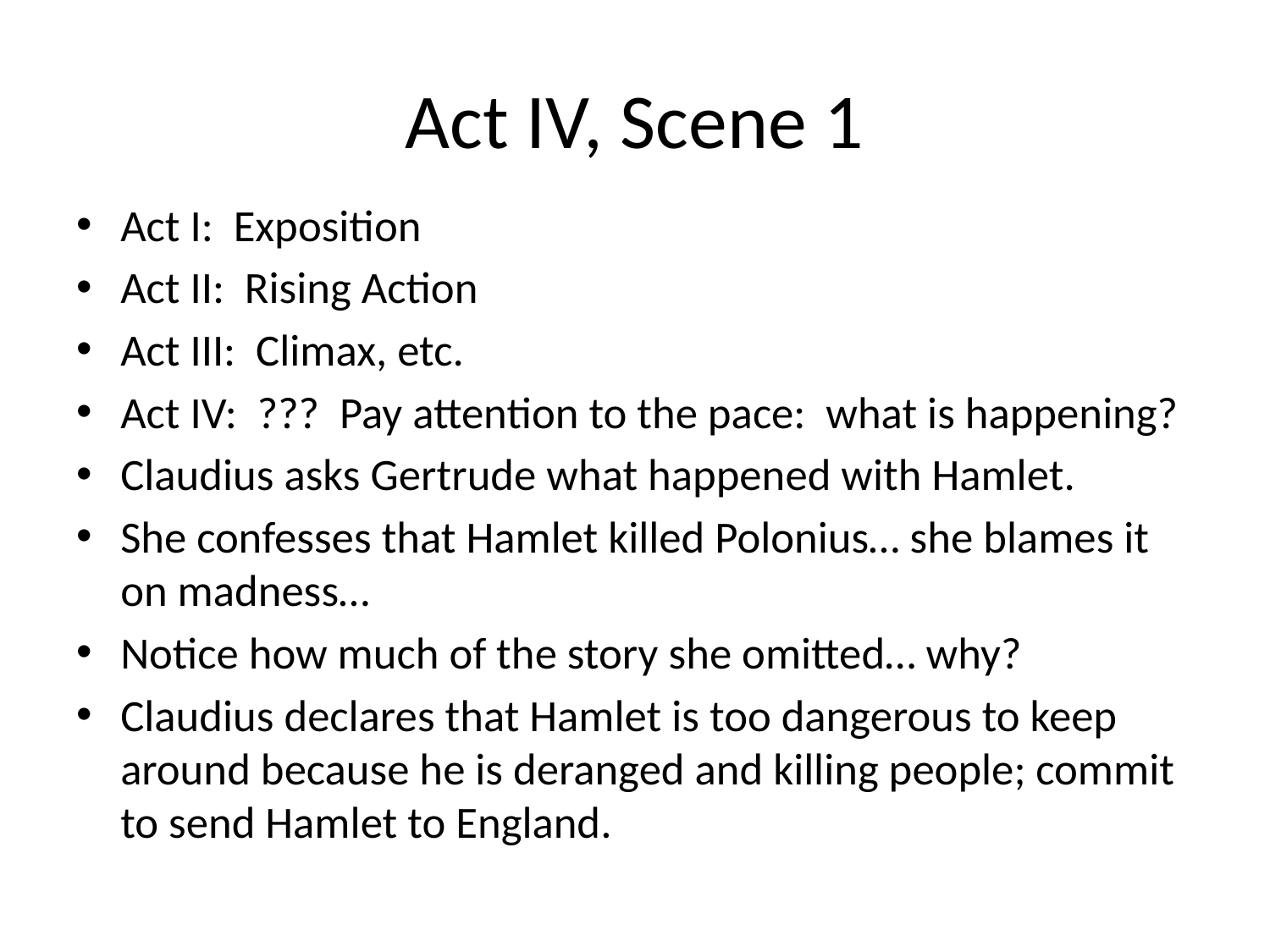

# Act IV, Scene 1
Act I:  Exposition
Act II:  Rising Action
Act III:  Climax, etc.
Act IV:  ???  Pay attention to the pace:  what is happening?
Claudius asks Gertrude what happened with Hamlet.
She confesses that Hamlet killed Polonius… she blames it on madness…
Notice how much of the story she omitted… why?
Claudius declares that Hamlet is too dangerous to keep around because he is deranged and killing people; commit to send Hamlet to England.